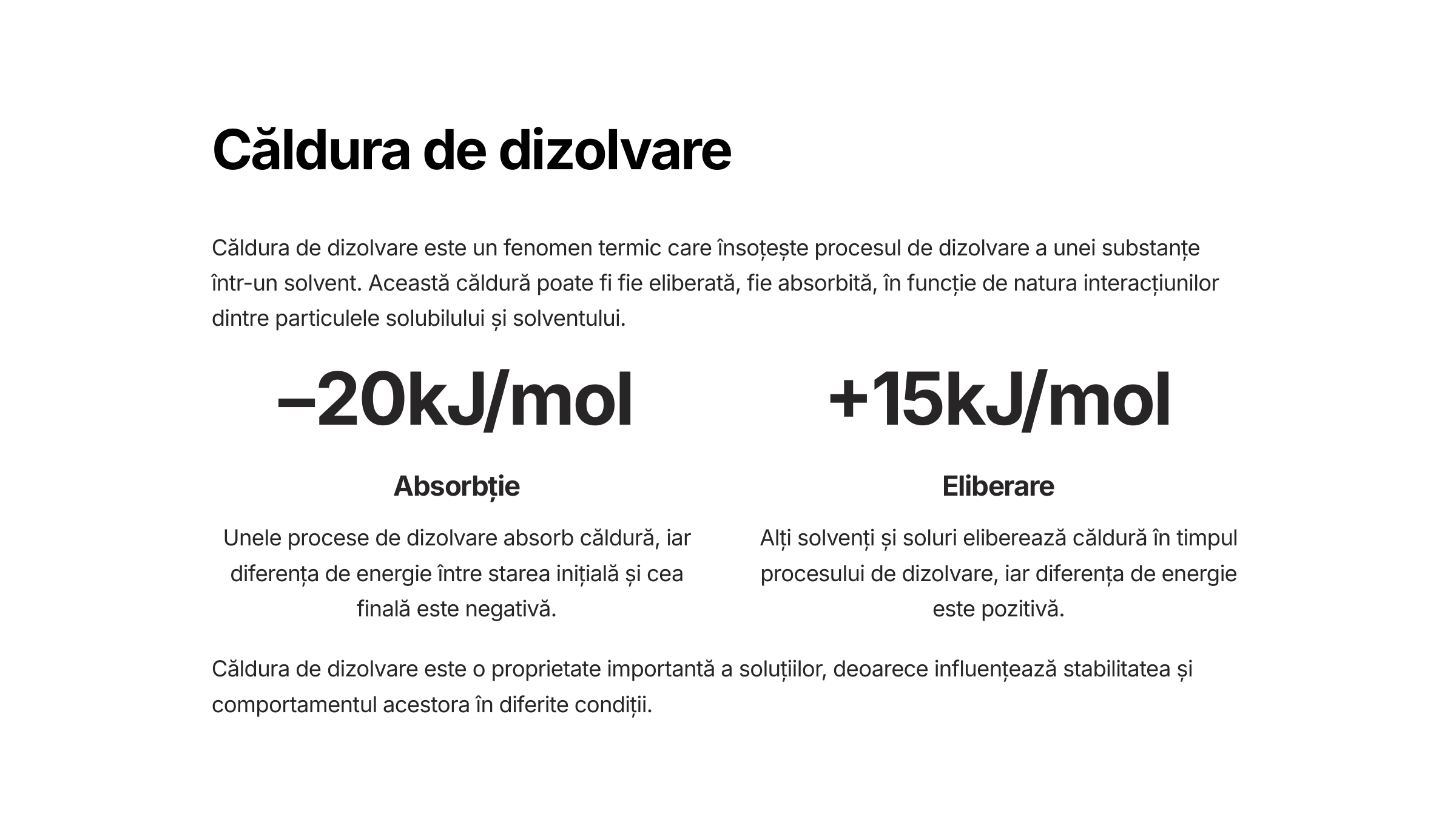

Căldura de dizolvare
Căldura de dizolvare este un fenomen termic care însoțește procesul de dizolvare a unei substanțe într-un solvent. Această căldură poate fi fie eliberată, fie absorbită, în funcție de natura interacțiunilor dintre particulele solubilului și solventului.
–20kJ/mol
+15kJ/mol
Absorbție
Eliberare
Unele procese de dizolvare absorb căldură, iar diferența de energie între starea inițială și cea finală este negativă.
Alți solvenți și soluri eliberează căldură în timpul procesului de dizolvare, iar diferența de energie este pozitivă.
Căldura de dizolvare este o proprietate importantă a soluțiilor, deoarece influențează stabilitatea și comportamentul acestora în diferite condiții.